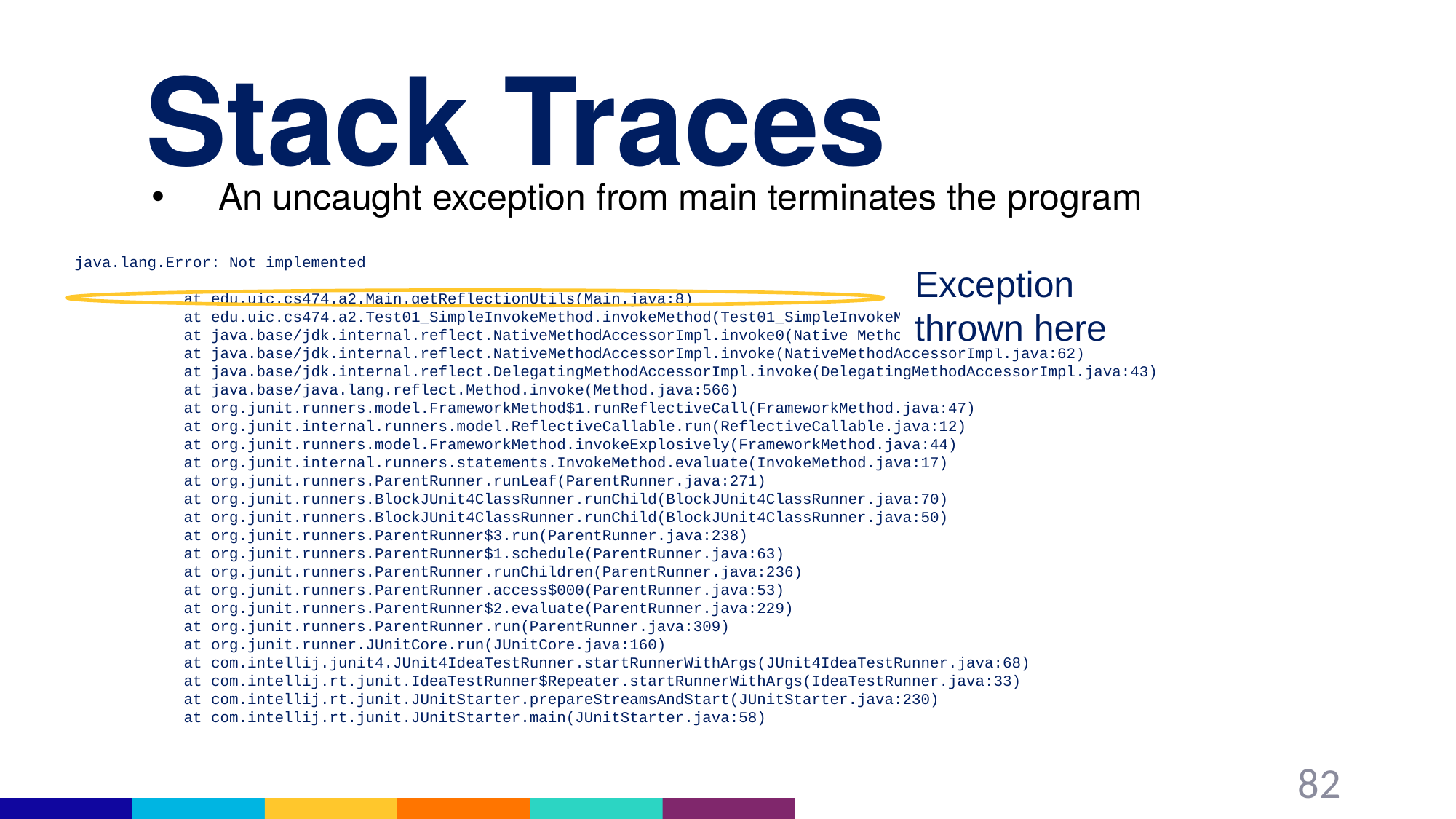

# Stack Traces
An uncaught exception from main terminates the program
java.lang.Error: Not implemented

	at edu.uic.cs474.a2.Main.getReflectionUtils(Main.java:8)
	at edu.uic.cs474.a2.Test01_SimpleInvokeMethod.invokeMethod(Test01_SimpleInvokeMethod.java:13)
	at java.base/jdk.internal.reflect.NativeMethodAccessorImpl.invoke0(Native Method)
	at java.base/jdk.internal.reflect.NativeMethodAccessorImpl.invoke(NativeMethodAccessorImpl.java:62)
	at java.base/jdk.internal.reflect.DelegatingMethodAccessorImpl.invoke(DelegatingMethodAccessorImpl.java:43)
	at java.base/java.lang.reflect.Method.invoke(Method.java:566)
	at org.junit.runners.model.FrameworkMethod$1.runReflectiveCall(FrameworkMethod.java:47)
	at org.junit.internal.runners.model.ReflectiveCallable.run(ReflectiveCallable.java:12)
	at org.junit.runners.model.FrameworkMethod.invokeExplosively(FrameworkMethod.java:44)
	at org.junit.internal.runners.statements.InvokeMethod.evaluate(InvokeMethod.java:17)
	at org.junit.runners.ParentRunner.runLeaf(ParentRunner.java:271)
	at org.junit.runners.BlockJUnit4ClassRunner.runChild(BlockJUnit4ClassRunner.java:70)
	at org.junit.runners.BlockJUnit4ClassRunner.runChild(BlockJUnit4ClassRunner.java:50)
	at org.junit.runners.ParentRunner$3.run(ParentRunner.java:238)
	at org.junit.runners.ParentRunner$1.schedule(ParentRunner.java:63)
	at org.junit.runners.ParentRunner.runChildren(ParentRunner.java:236)
	at org.junit.runners.ParentRunner.access$000(ParentRunner.java:53)
	at org.junit.runners.ParentRunner$2.evaluate(ParentRunner.java:229)
	at org.junit.runners.ParentRunner.run(ParentRunner.java:309)
	at org.junit.runner.JUnitCore.run(JUnitCore.java:160)
	at com.intellij.junit4.JUnit4IdeaTestRunner.startRunnerWithArgs(JUnit4IdeaTestRunner.java:68)
	at com.intellij.rt.junit.IdeaTestRunner$Repeater.startRunnerWithArgs(IdeaTestRunner.java:33)
	at com.intellij.rt.junit.JUnitStarter.prepareStreamsAndStart(JUnitStarter.java:230)
	at com.intellij.rt.junit.JUnitStarter.main(JUnitStarter.java:58)

Exception thrown here

82